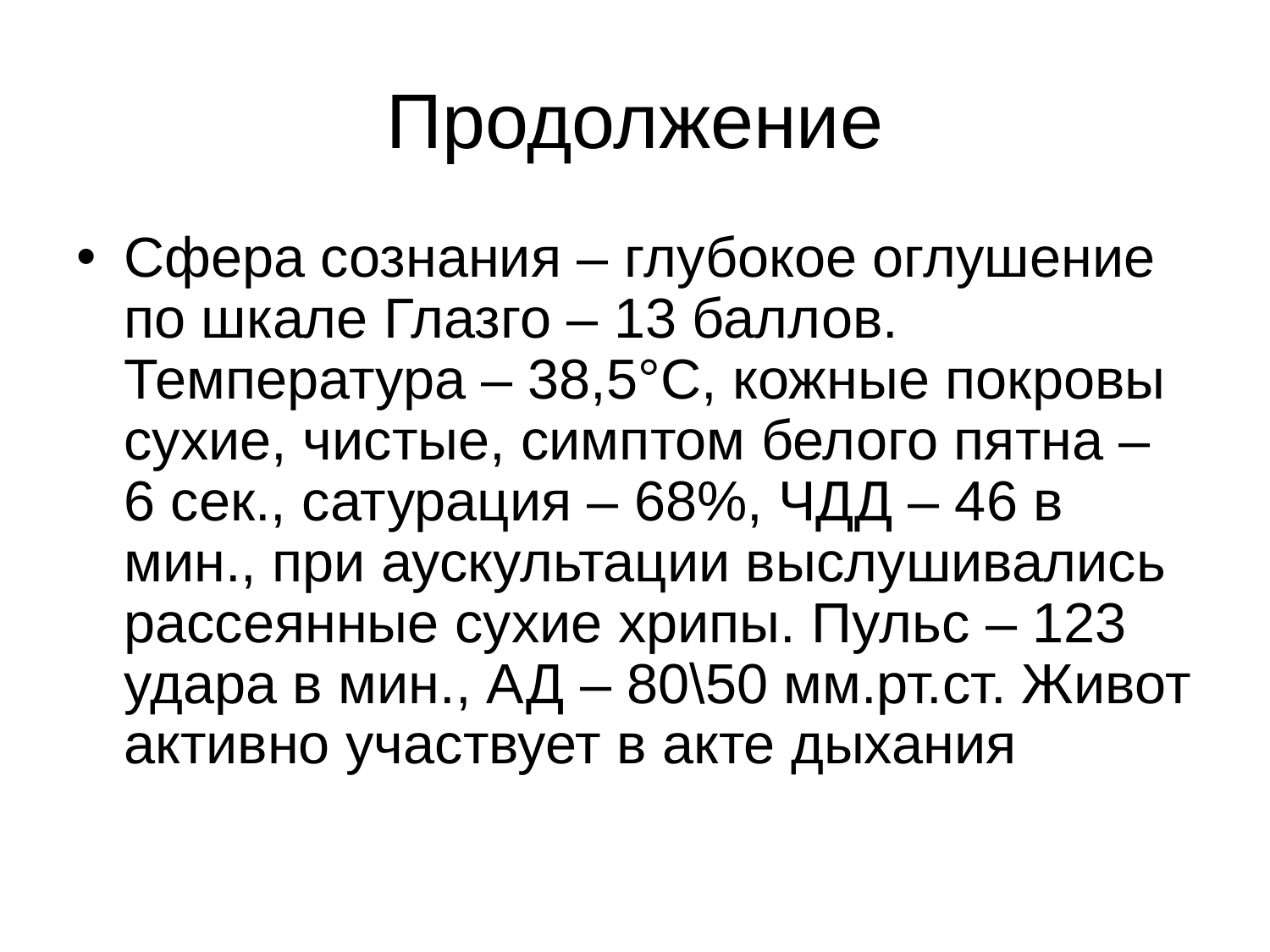

# Продолжение
Сфера сознания – глубокое оглушение по шкале Глазго – 13 баллов. Температура – 38,5°С, кожные покровы сухие, чистые, симптом белого пятна – 6 сек., сатурация – 68%, ЧДД – 46 в мин., при аускультации выслушивались рассеянные сухие хрипы. Пульс – 123 удара в мин., АД – 80\50 мм.рт.ст. Живот активно участвует в акте дыхания